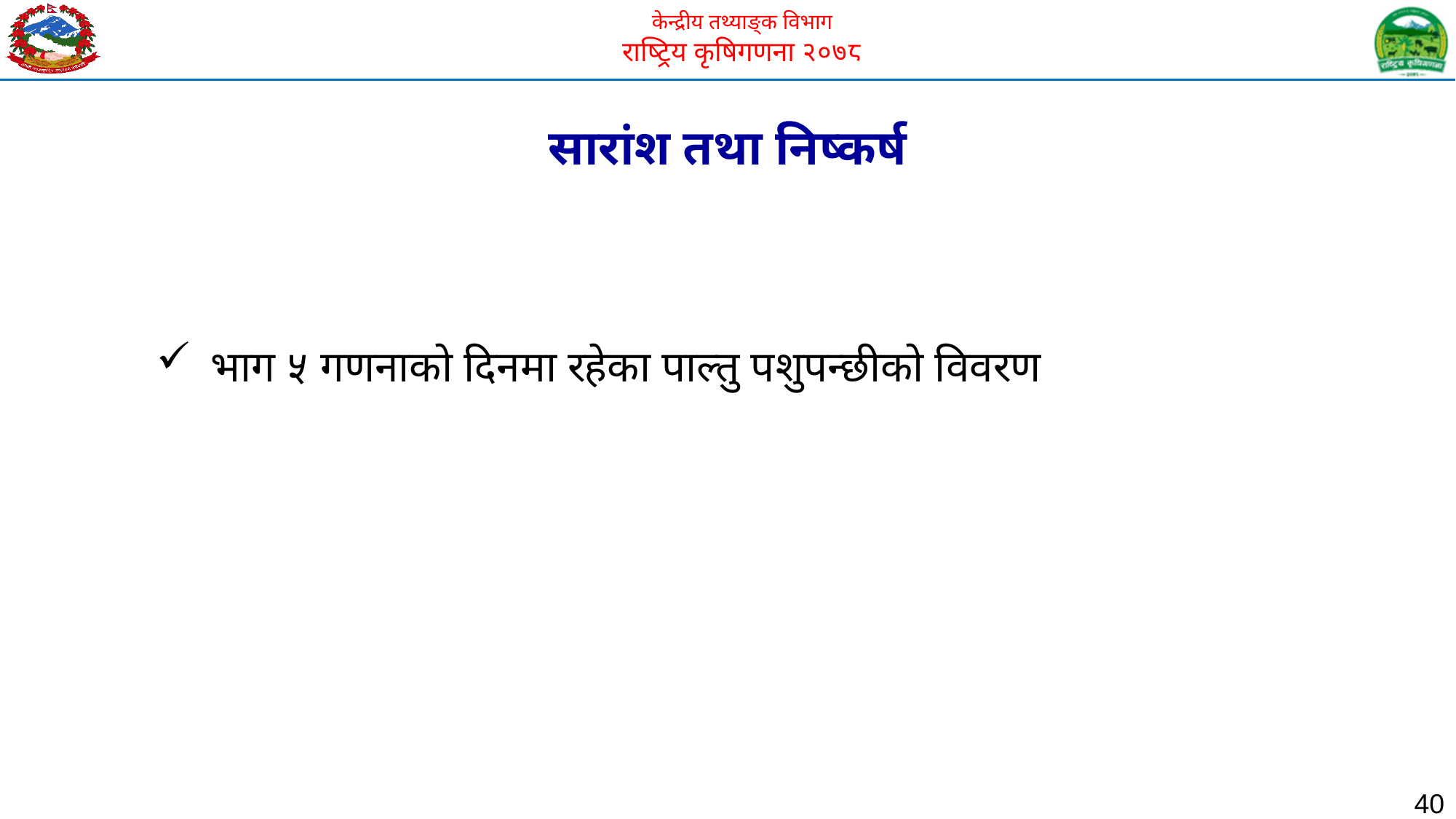

सारांश तथा निष्कर्ष
भाग ५ गणनाको दिनमा रहेका पाल्तु पशुपन्छीको विवरण
40